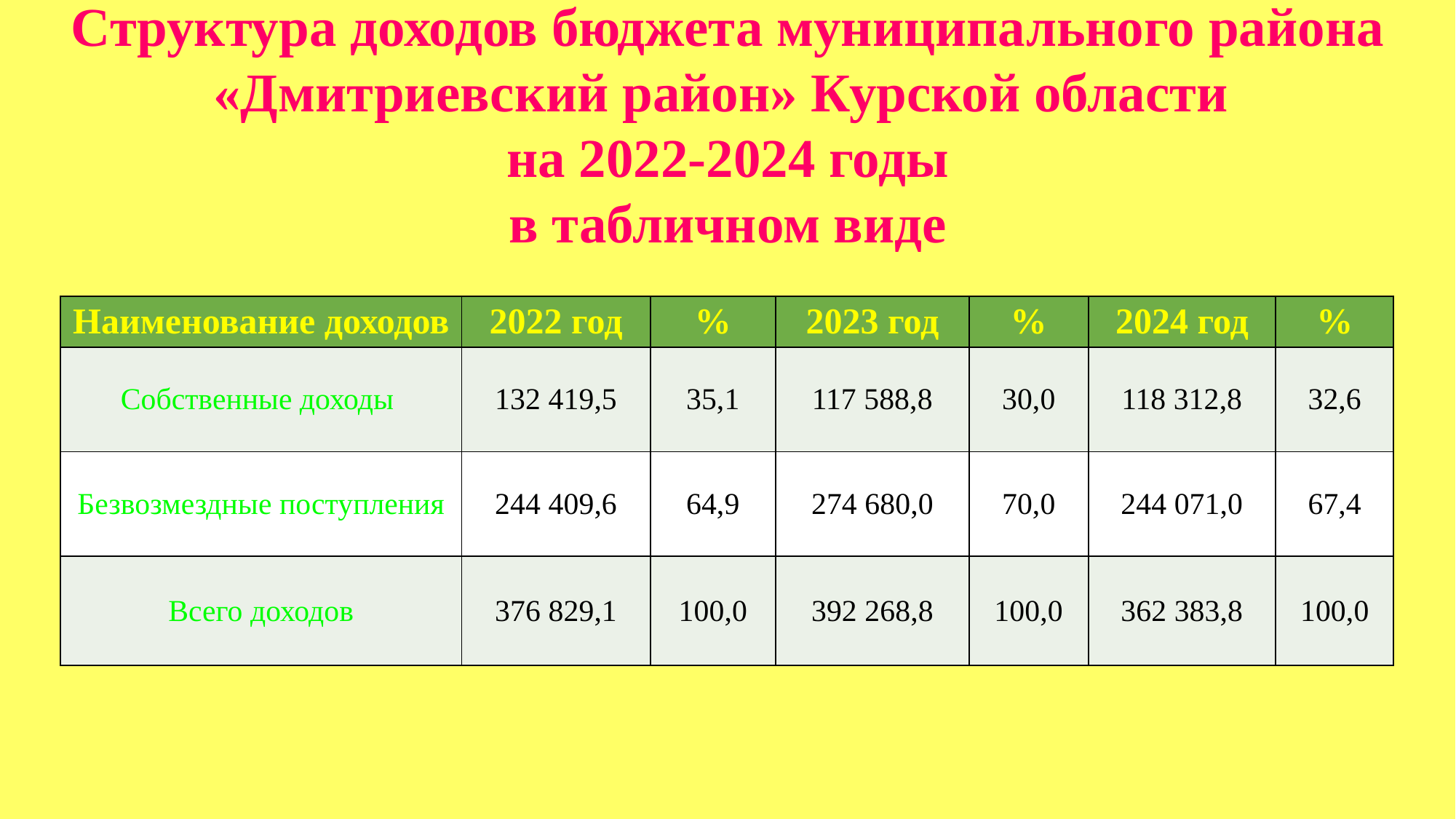

# Структура доходов бюджета муниципального района «Дмитриевский район» Курской области на 2022-2024 годы в табличном виде
| Наименование доходов | 2022 год | % | 2023 год | % | 2024 год | % |
| --- | --- | --- | --- | --- | --- | --- |
| Собственные доходы | 132 419,5 | 35,1 | 117 588,8 | 30,0 | 118 312,8 | 32,6 |
| Безвозмездные поступления | 244 409,6 | 64,9 | 274 680,0 | 70,0 | 244 071,0 | 67,4 |
| Всего доходов | 376 829,1 | 100,0 | 392 268,8 | 100,0 | 362 383,8 | 100,0 |